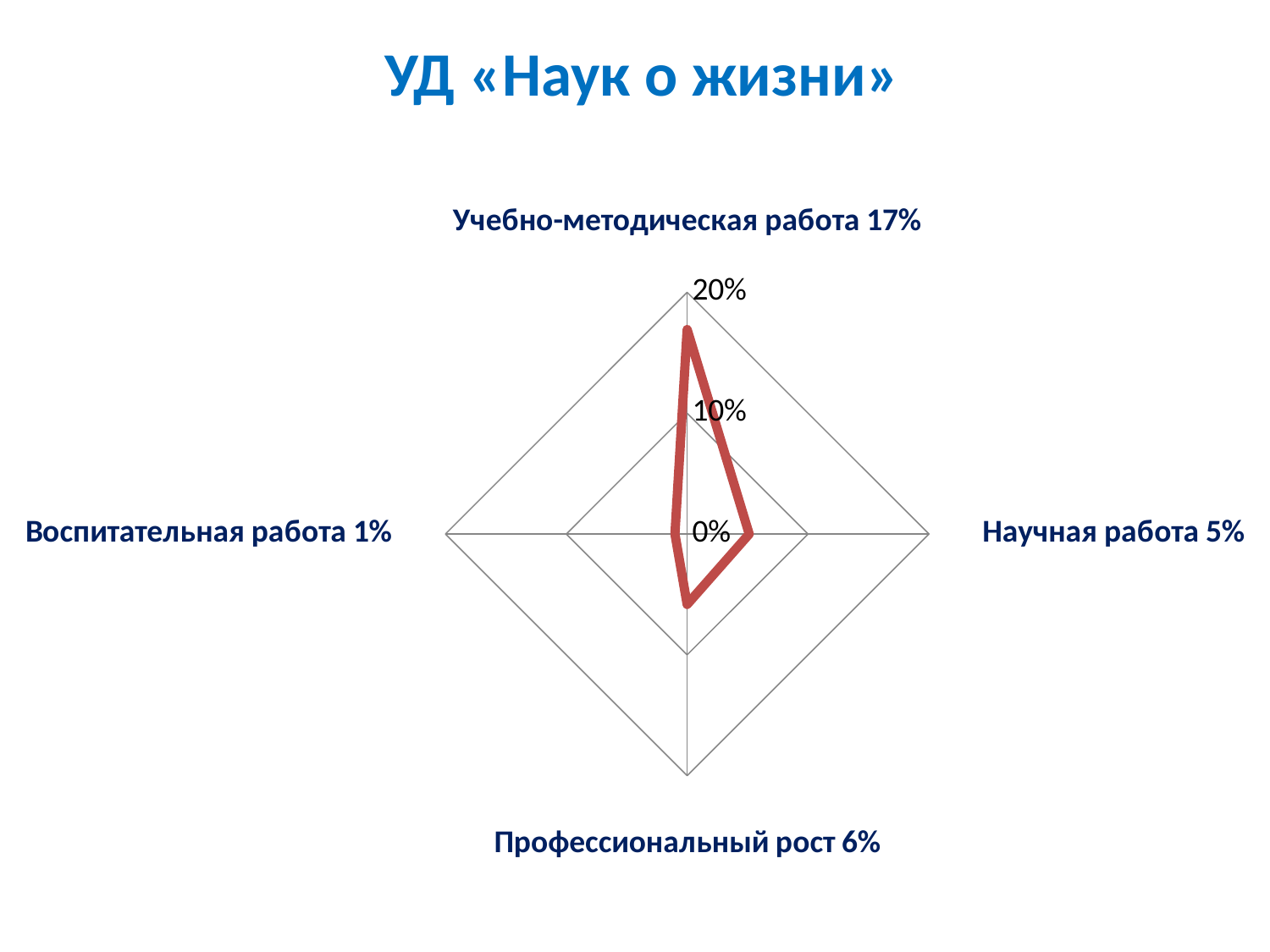

# УД «Наук о жизни»

### Chart

| Category |  |
|---|---|
| Учебно-методическая работа 17% | 0.16927371723883336 |
| Научная работа 5% | 0.051313428740290434 |
| Профессиональный рост 6% | 0.05831026208933189 |
| Воспитательная работа 1% | 0.010091362126245836 |